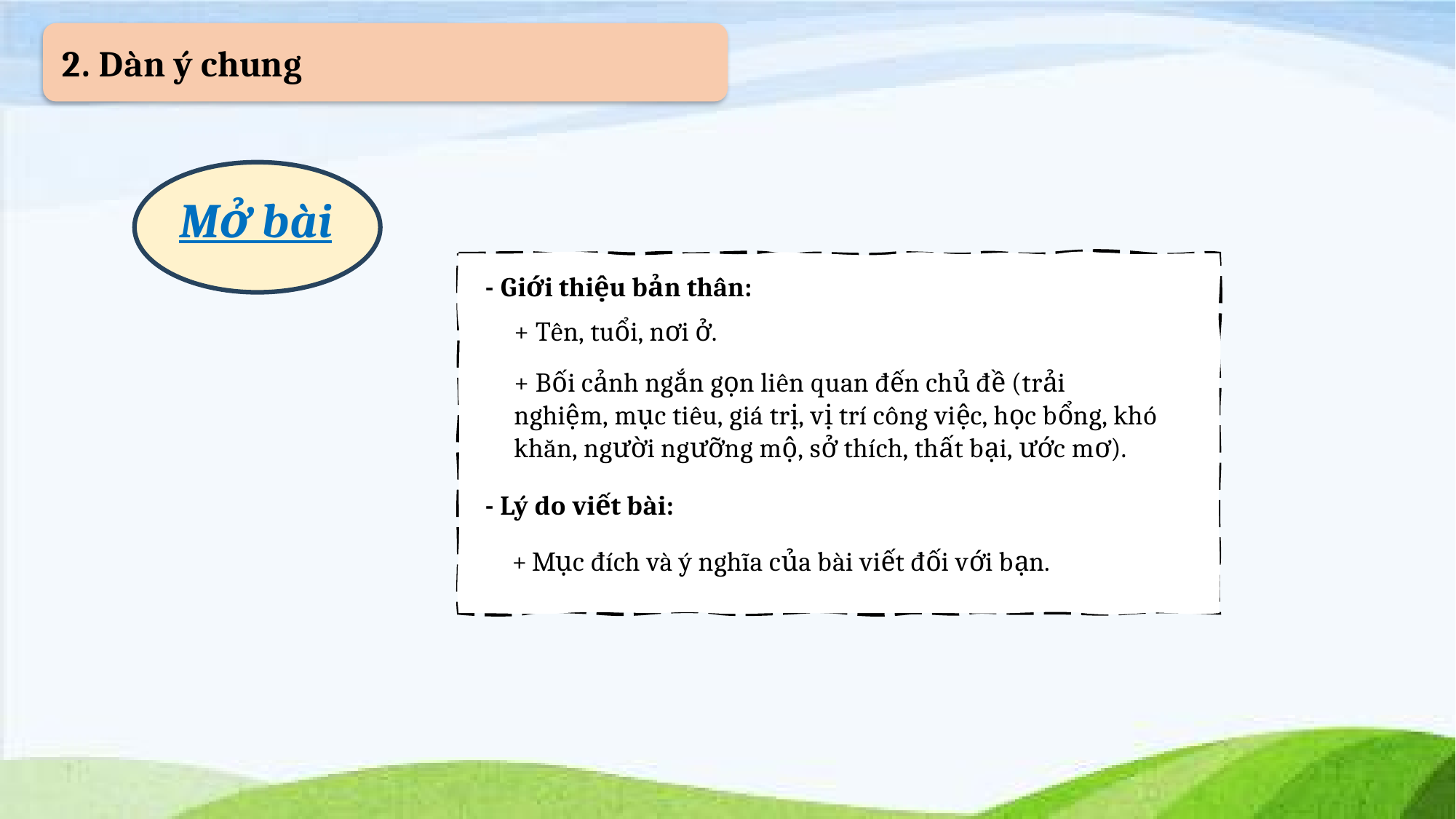

2. Dàn ý chung

Mở bài

- Giới thiệu bản thân:
+ Tên, tuổi, nơi ở.
+ Bối cảnh ngắn gọn liên quan đến chủ đề (trải nghiệm, mục tiêu, giá trị, vị trí công việc, học bổng, khó khăn, người ngưỡng mộ, sở thích, thất bại, ước mơ).
- Lý do viết bài:
+ Mục đích và ý nghĩa của bài viết đối với bạn.